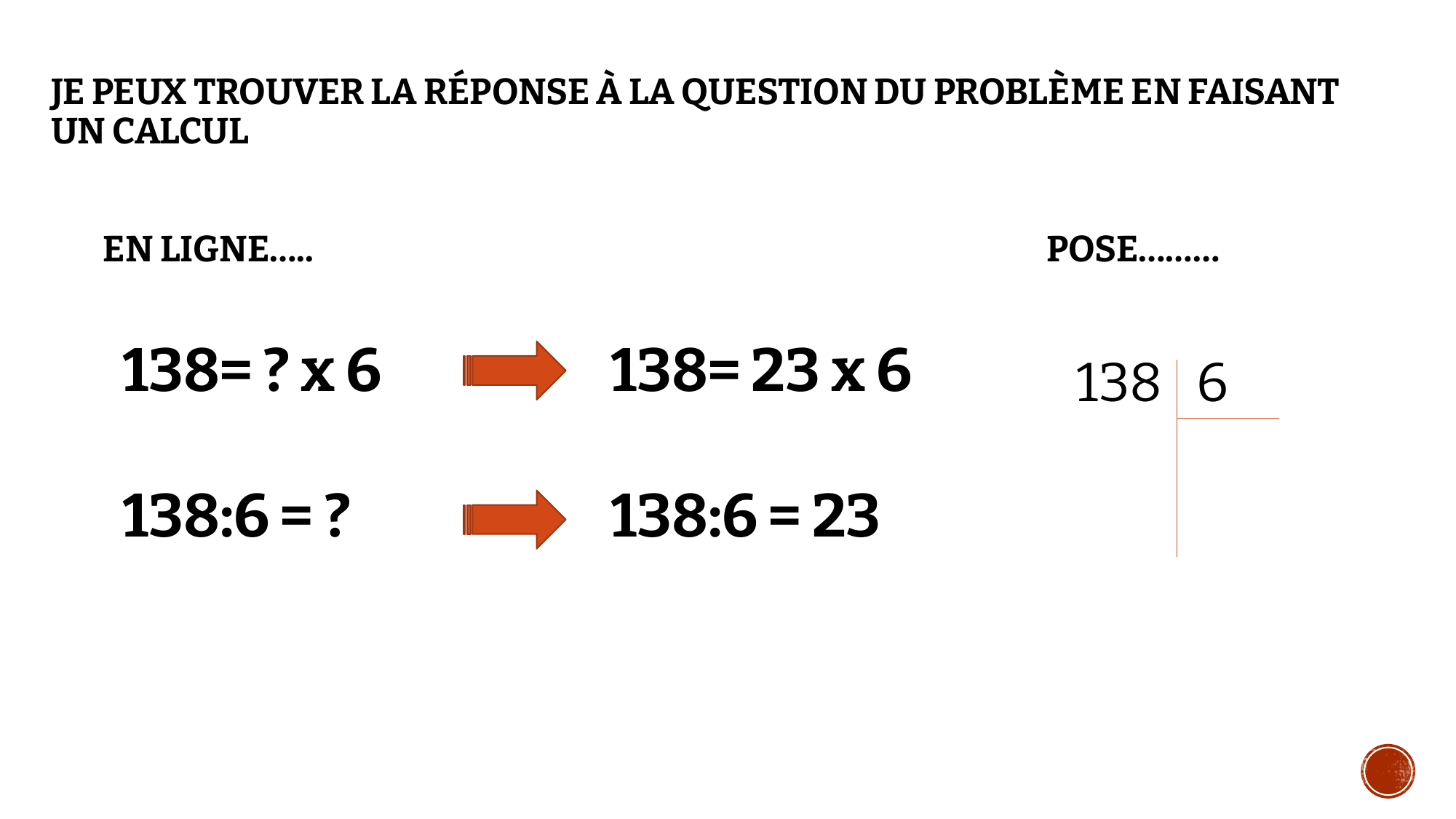

# Je peux trouver la réponse à la question du problème en faisant un calcul En ligne…..							  POSE………
138= ? x 6

138:6 = ?
138= 23 x 6

138:6 = 23

138	 6